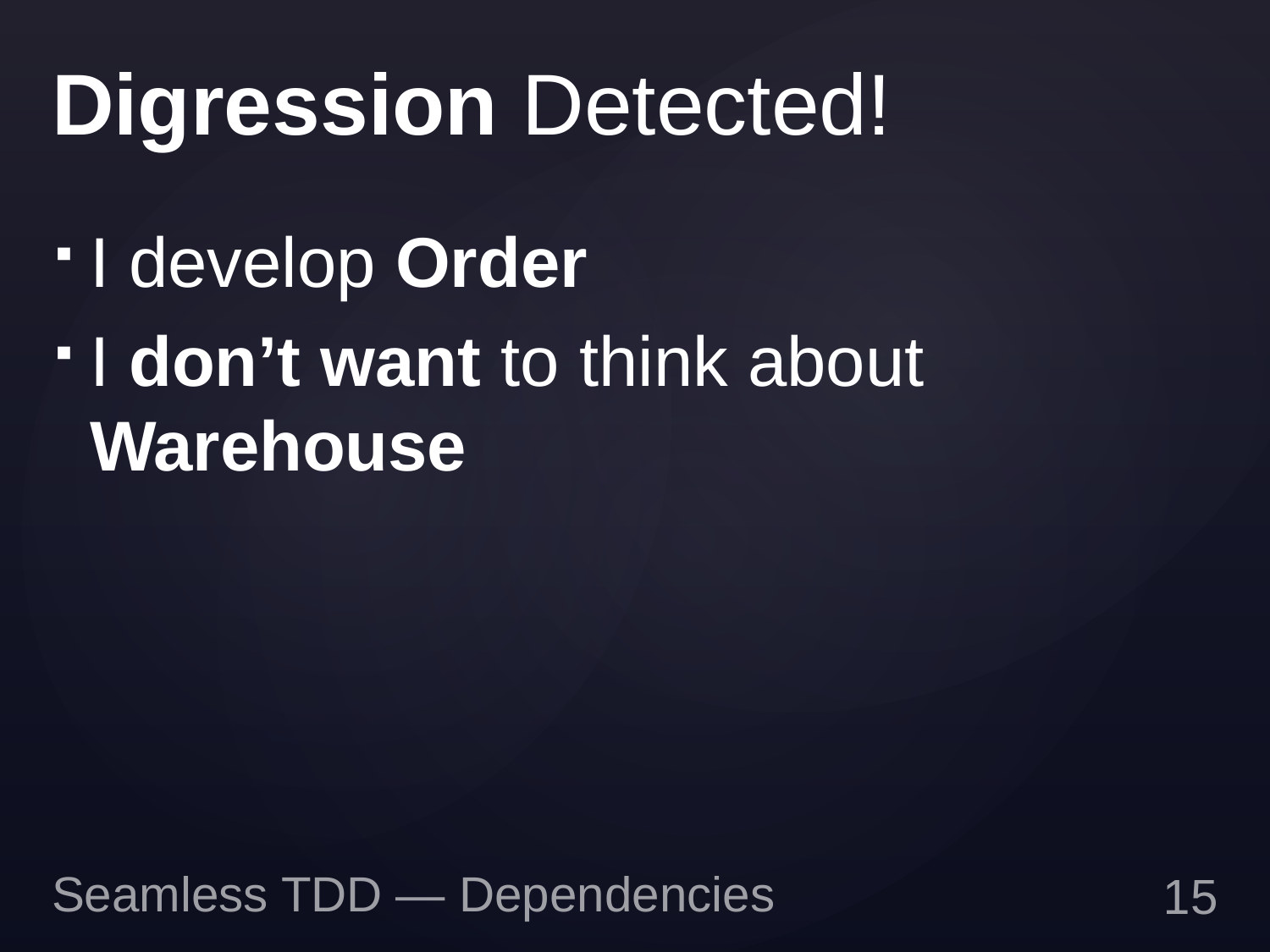

# Digression Detected!

I develop Order
I don’t want to think about Warehouse
Seamless TDD — Dependencies
15